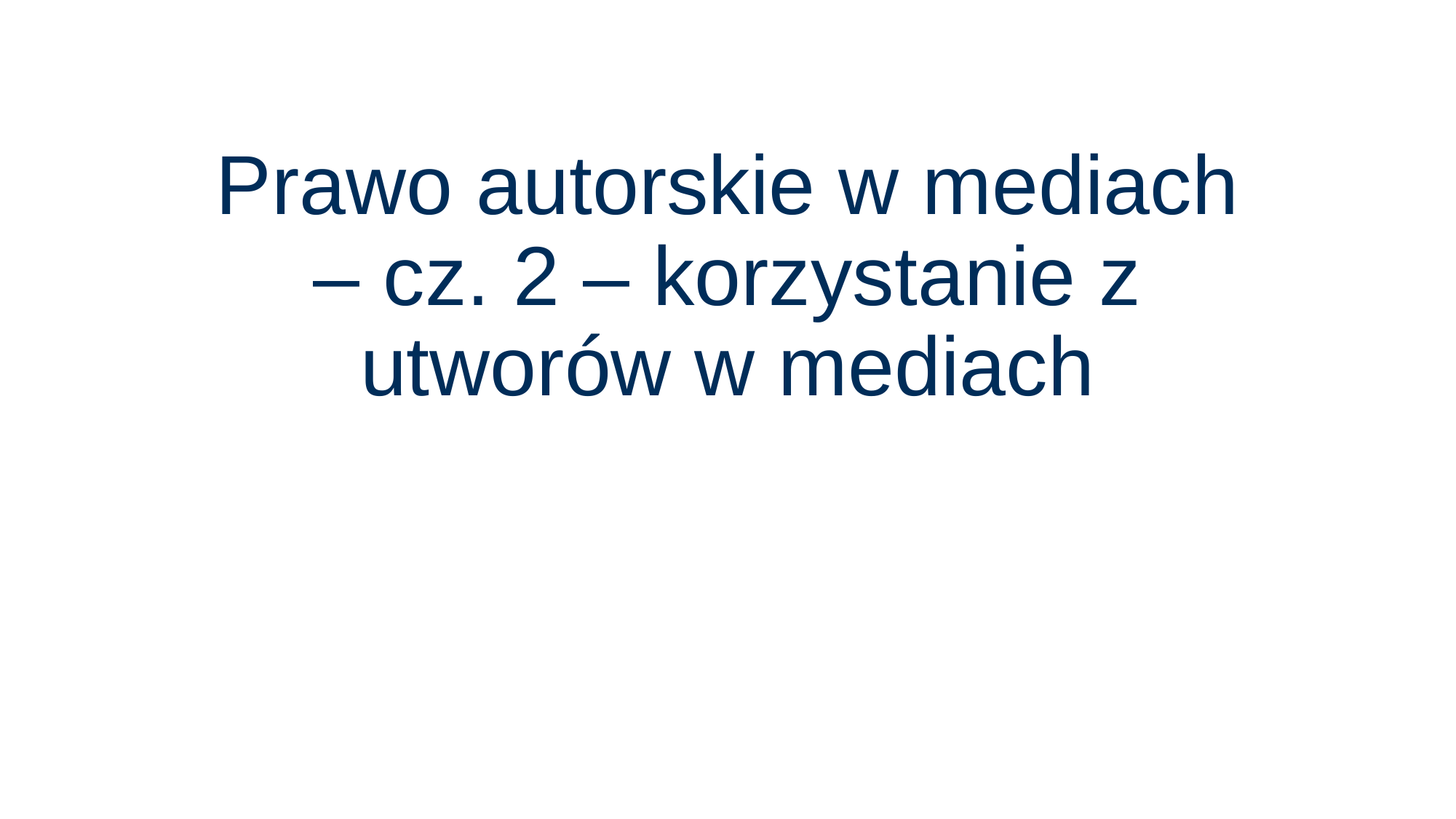

# Prawo autorskie w mediach – cz. 2 – korzystanie z utworów w mediach